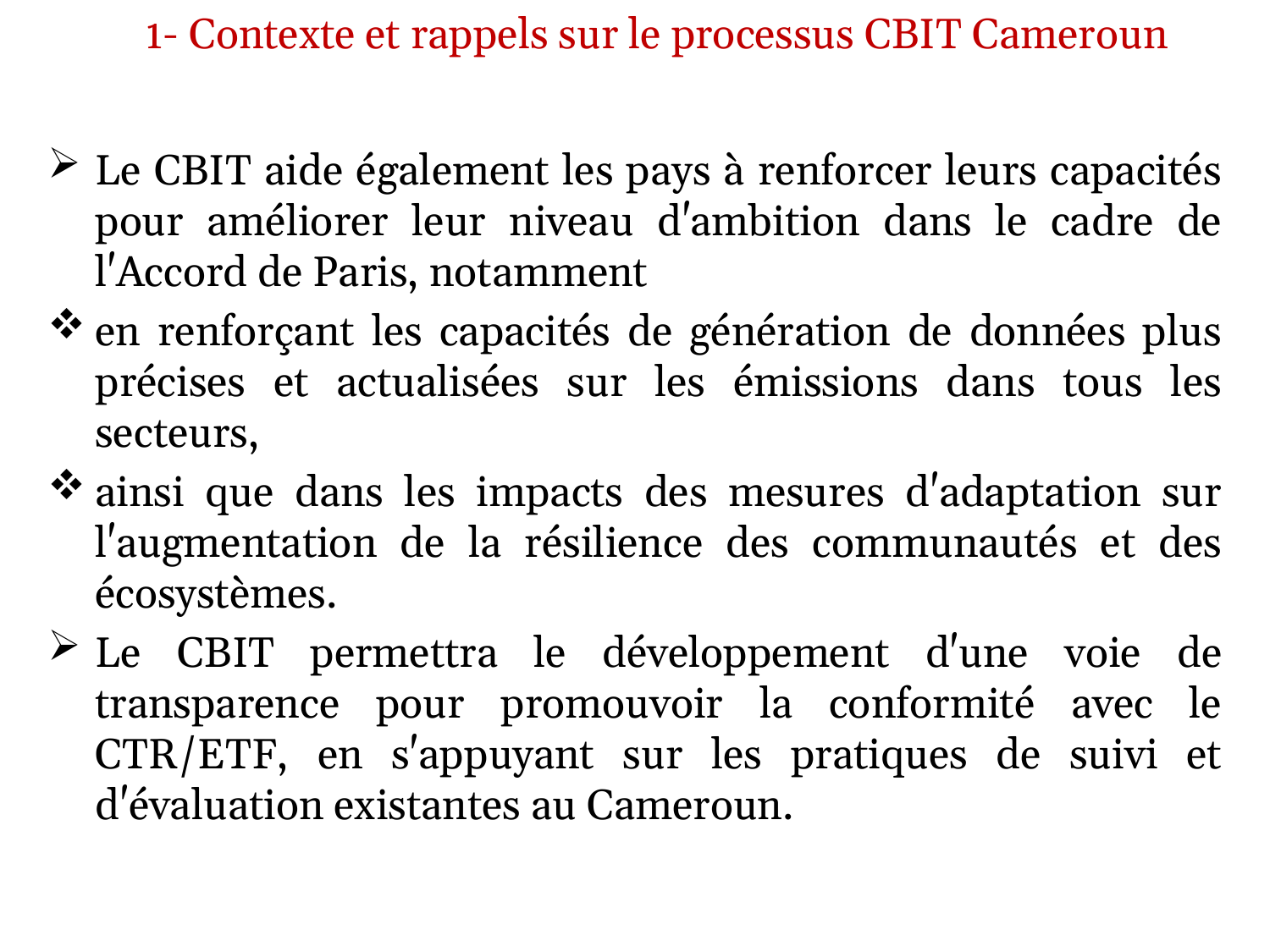

1- Contexte et rappels sur le processus CBIT Cameroun
#
Le CBIT aide également les pays à renforcer leurs capacités pour améliorer leur niveau d'ambition dans le cadre de l'Accord de Paris, notamment
en renforçant les capacités de génération de données plus précises et actualisées sur les émissions dans tous les secteurs,
ainsi que dans les impacts des mesures d'adaptation sur l'augmentation de la résilience des communautés et des écosystèmes.
Le CBIT permettra le développement d'une voie de transparence pour promouvoir la conformité avec le CTR/ETF, en s'appuyant sur les pratiques de suivi et d'évaluation existantes au Cameroun.